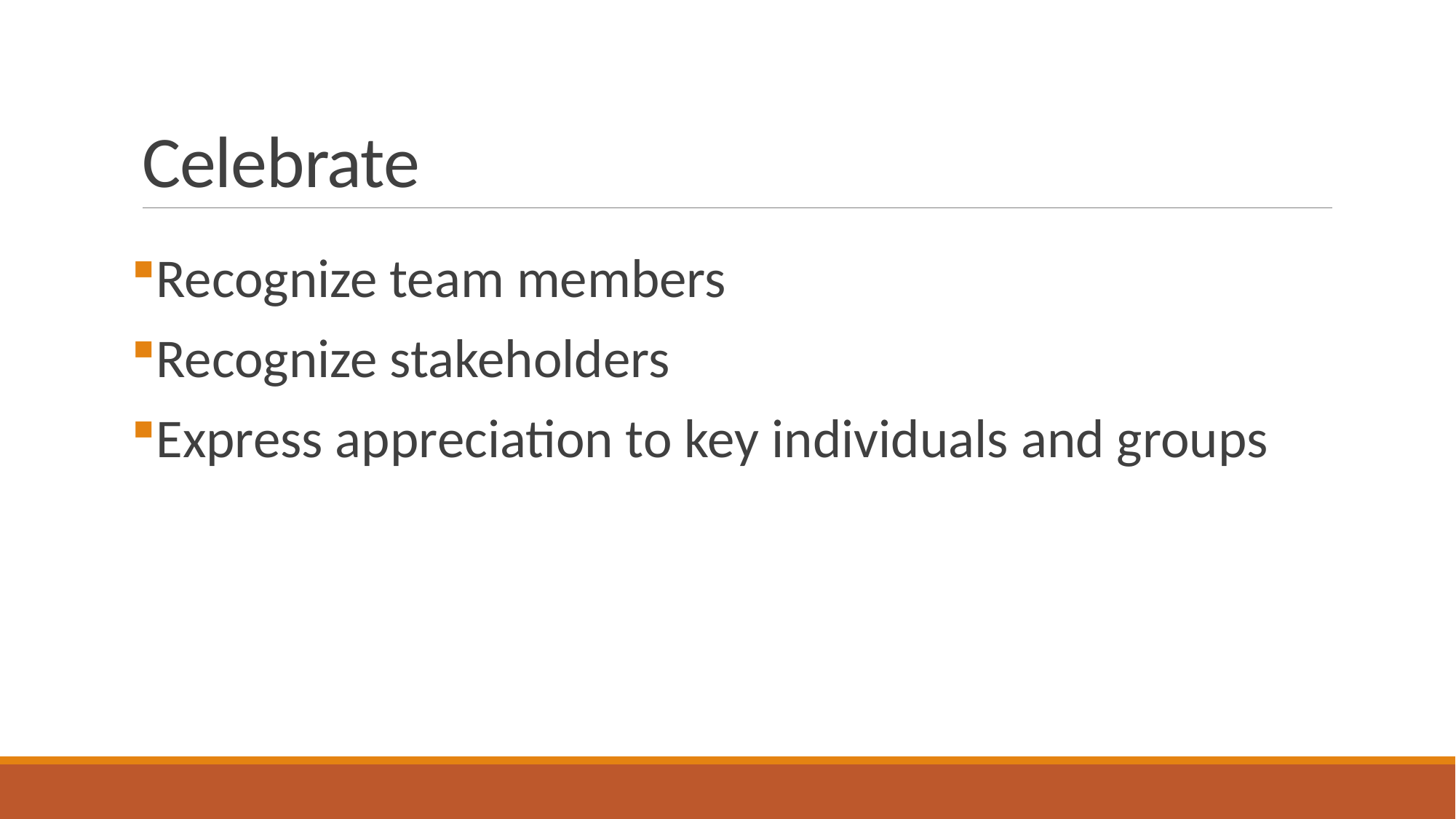

# Celebrate
Recognize team members
Recognize stakeholders
Express appreciation to key individuals and groups